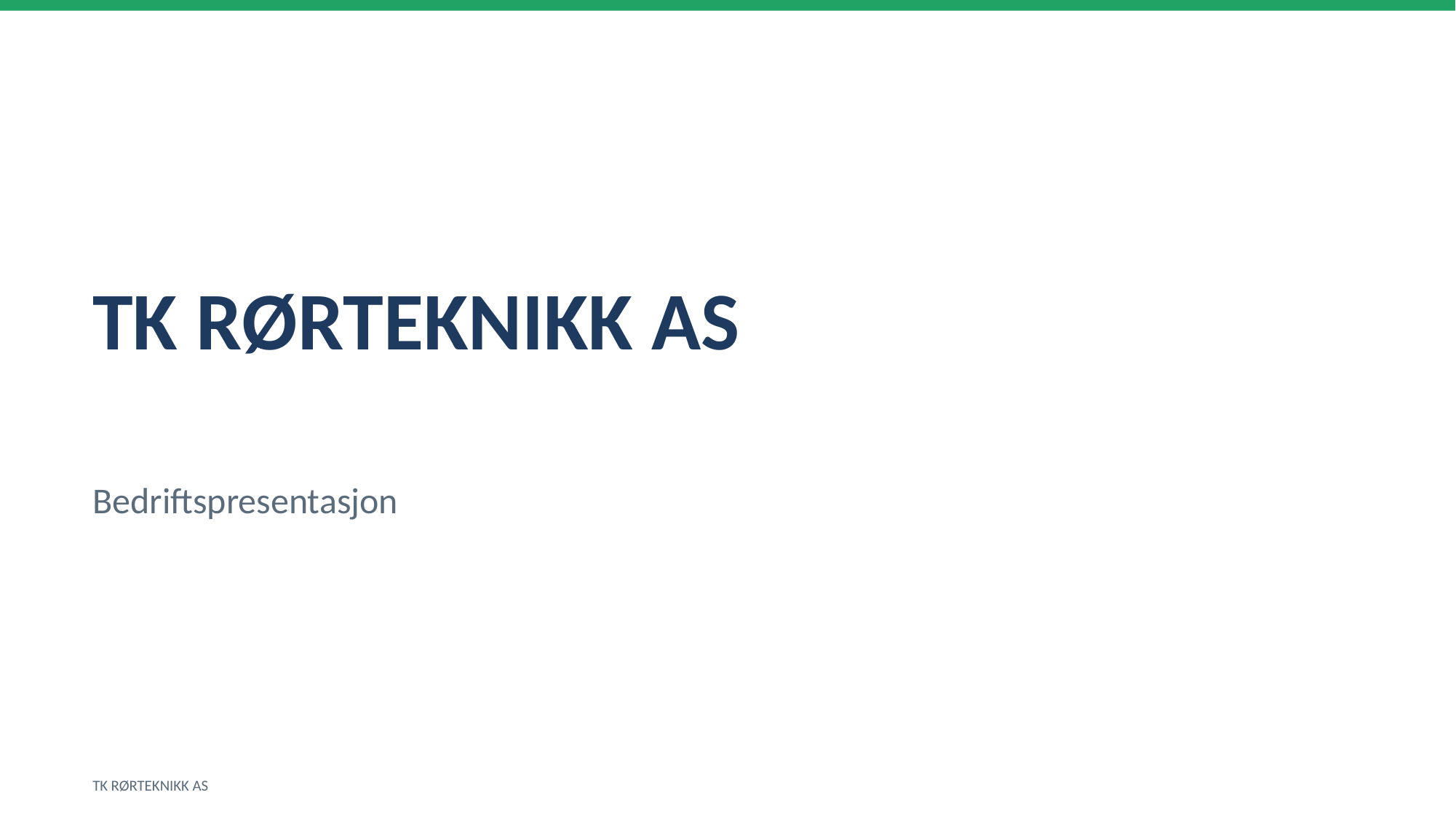

TK RØRTEKNIKK AS
Bedriftspresentasjon
TK RØRTEKNIKK AS